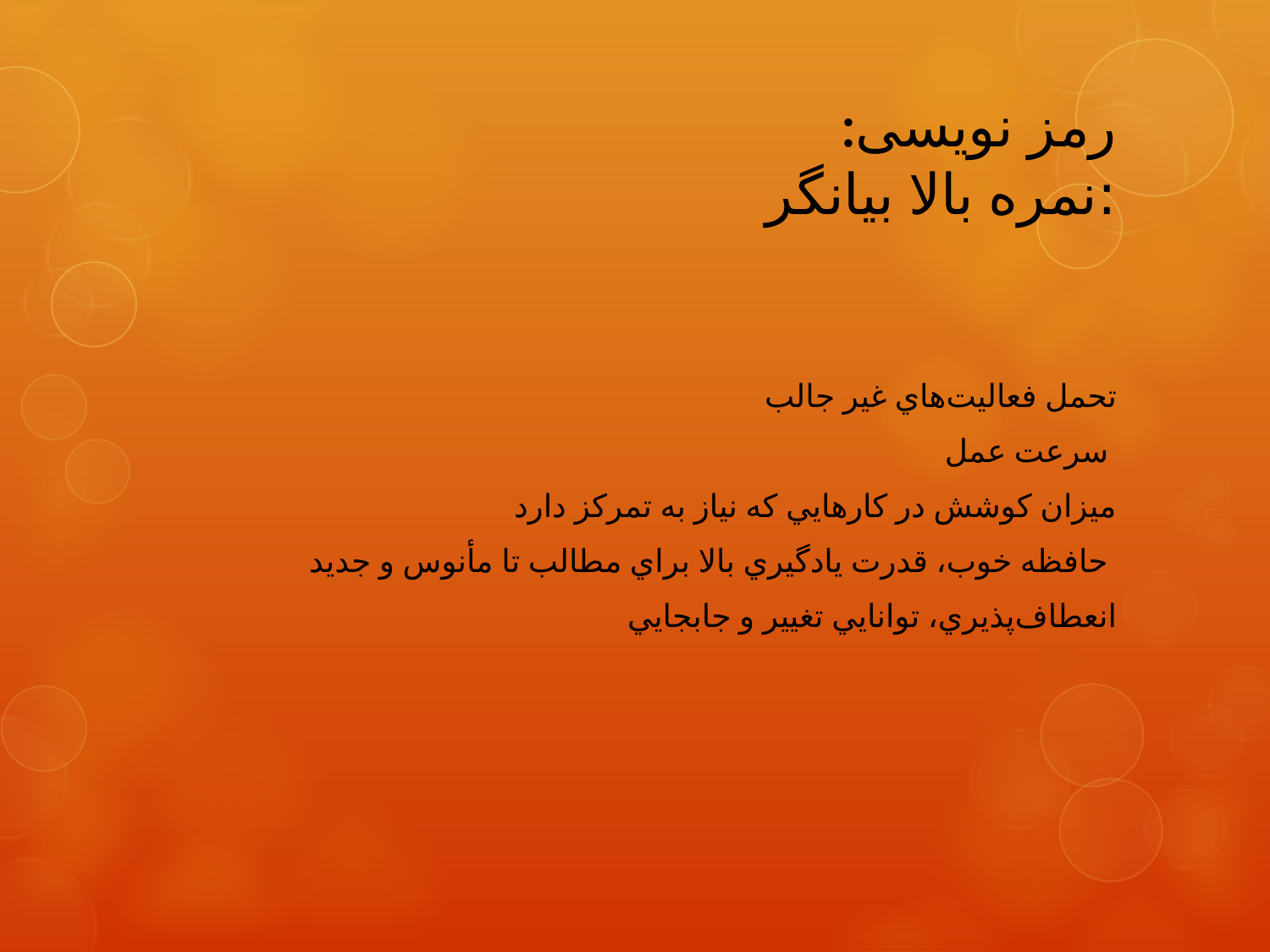

# رمز نویسی: نمره بالا بیانگر:
تحمل فعاليت‌هاي غير جالب
 سرعت عمل
ميزان كوشش در كارهايي كه نياز به تمركز دارد
 حافظه خوب، قدرت يادگيري بالا براي مطالب تا مأنوس و جديد
 انعطاف‌پذيري، توانايي تغيير و جابجايي